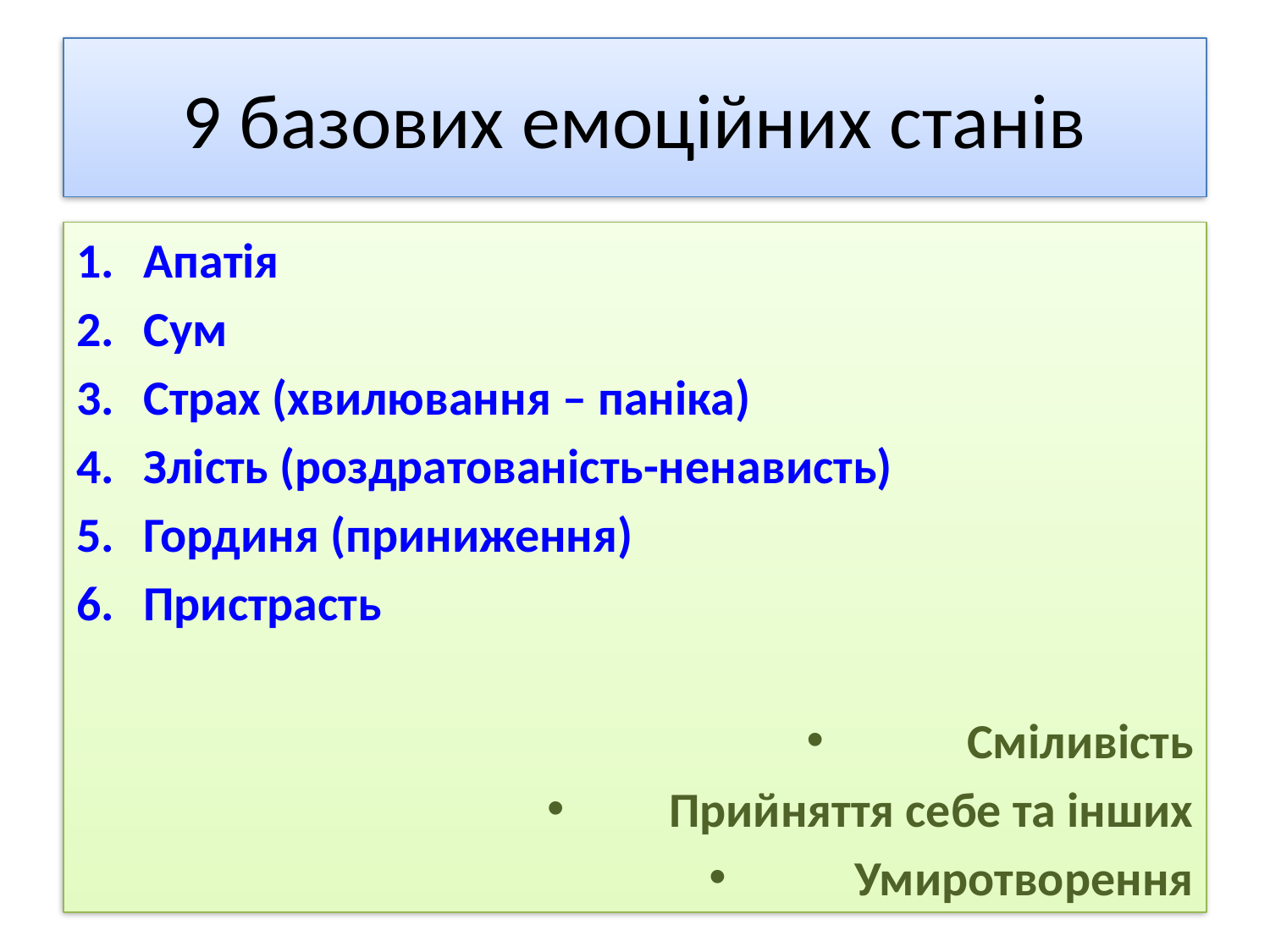

# 9 базових емоційних станів
Апатія
Сум
Страх (хвилювання – паніка)
Злість (роздратованість-ненависть)
Гординя (приниження)
Пристрасть

Сміливість
Прийняття себе та інших
Умиротворення